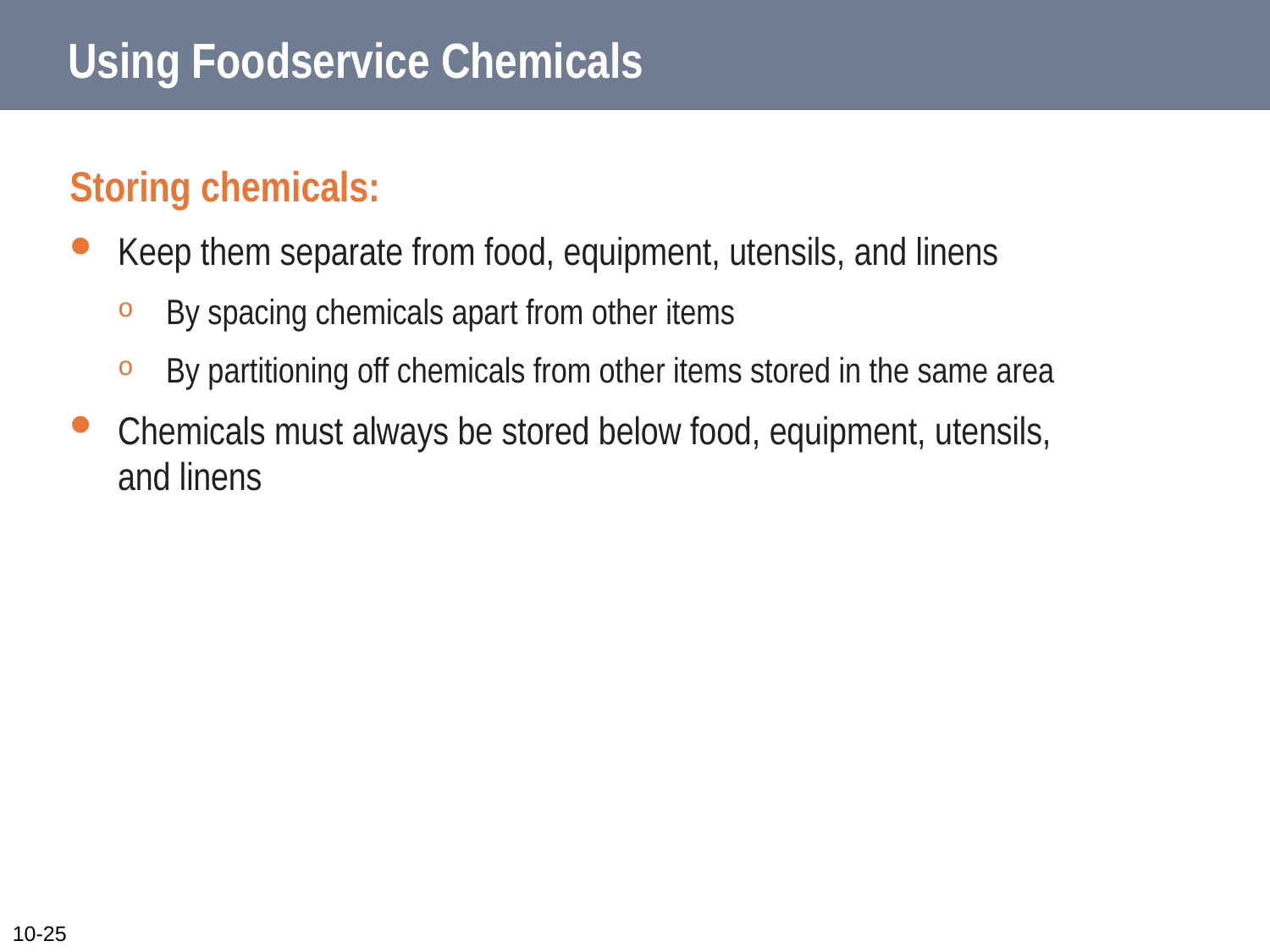

# Using Foodservice Chemicals
Storing chemicals:
Keep them separate from food, equipment, utensils, and linens
By spacing chemicals apart from other items
By partitioning off chemicals from other items stored in the same area
Chemicals must always be stored below food, equipment, utensils,
and linens
10-25